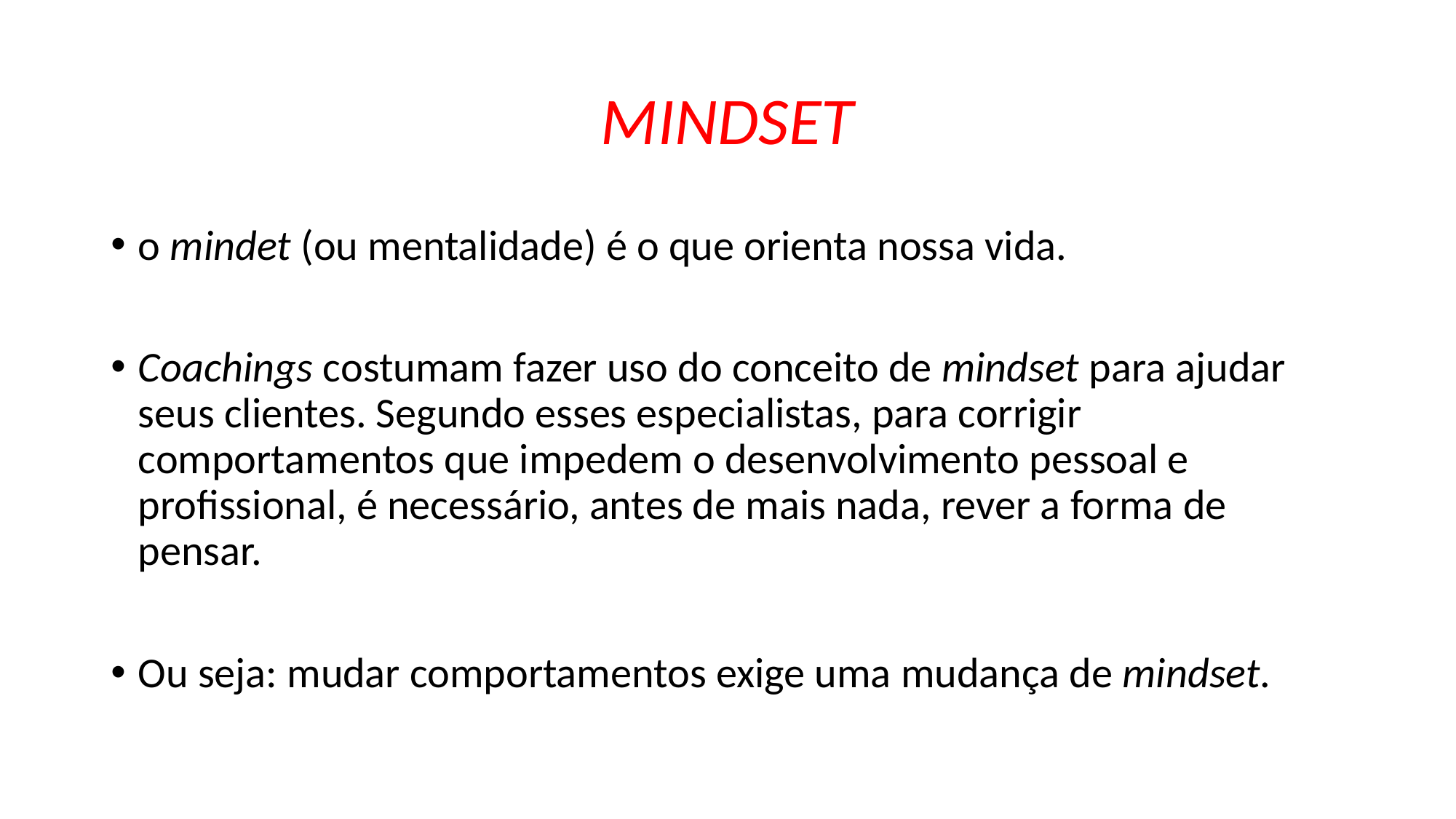

# MINDSET
o mindet (ou mentalidade) é o que orienta nossa vida.

Coachings costumam fazer uso do conceito de mindset para ajudar seus clientes. Segundo esses especialistas, para corrigir comportamentos que impedem o desenvolvimento pessoal e profissional, é necessário, antes de mais nada, rever a forma de pensar.

Ou seja: mudar comportamentos exige uma mudança de mindset.